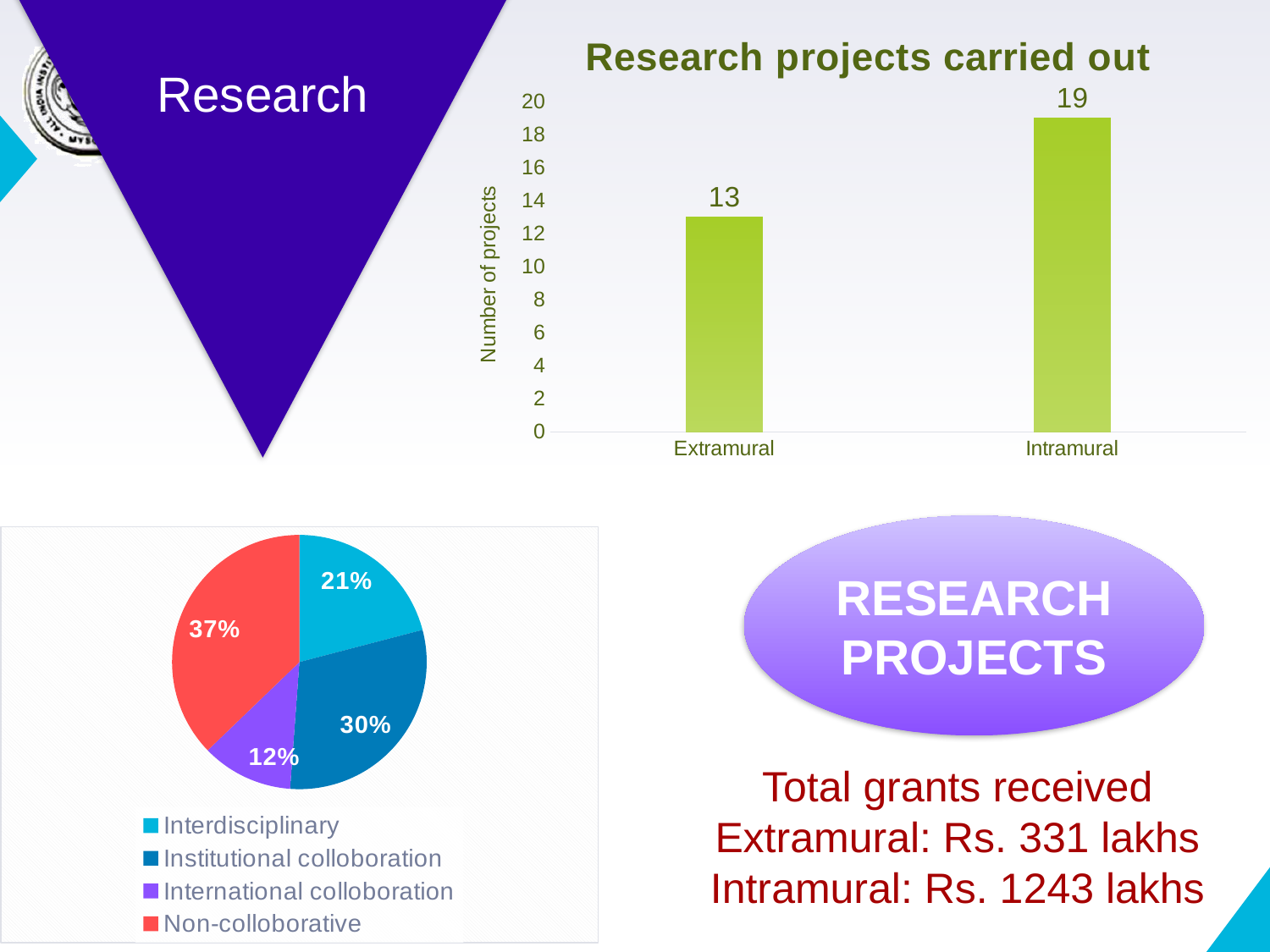

Human Resource Development

Research

### Chart: Research projects carried out

| Category | Series 1 |
|---|---|
| Extramural | 13.0 |
| Intramural | 19.0 |
RESEARCH PROJECTS

### Chart

| Category | Sales |
|---|---|
| Interdisciplinary | 9.0 |
| Institutional colloboration | 13.0 |
| International colloboration | 5.0 |
| Non-colloborative | 16.0 |
Total grants received
Extramural: Rs. 331 lakhs
Intramural: Rs. 1243 lakhs